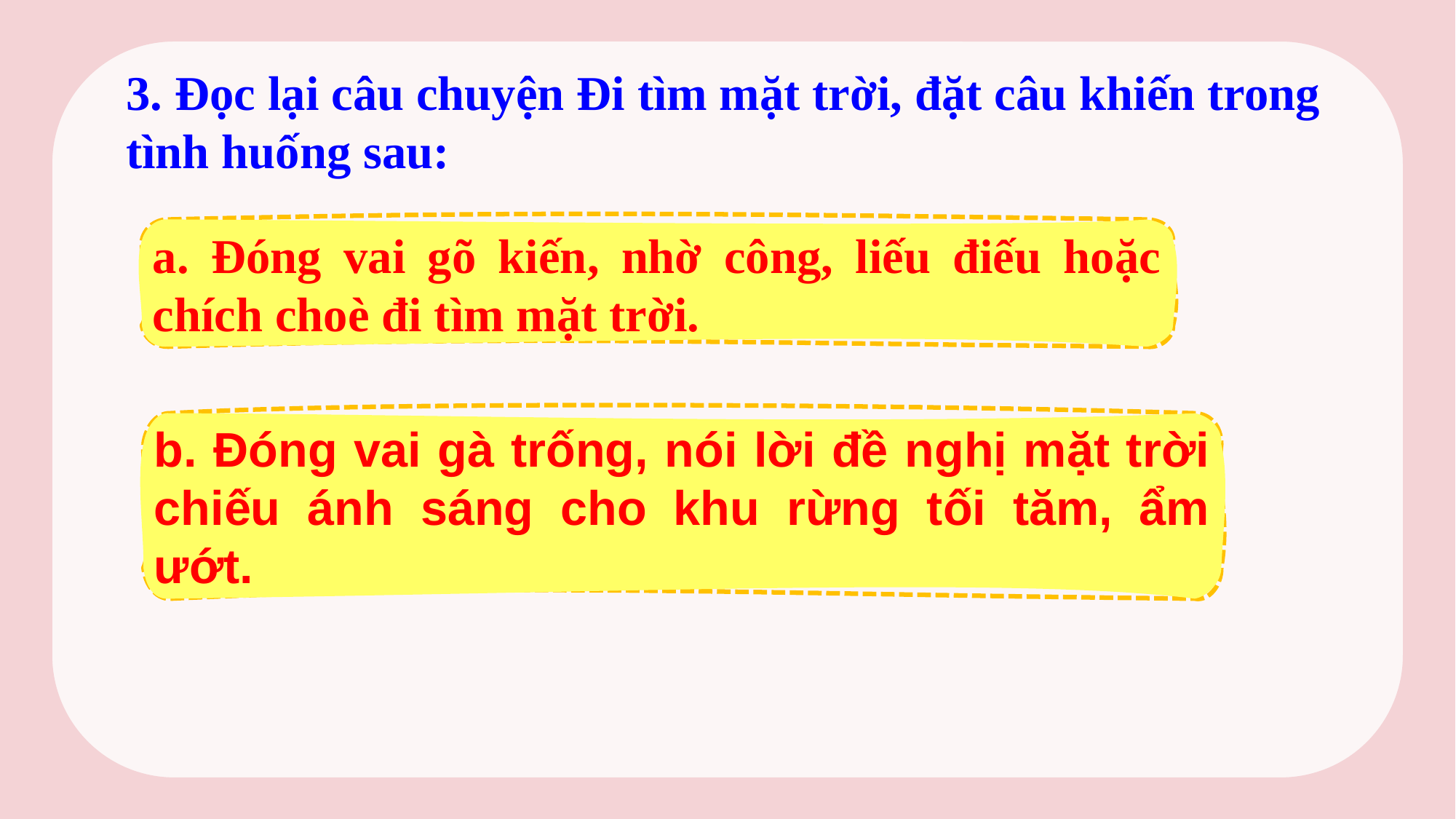

3. Đọc lại câu chuyện Đi tìm mặt trời, đặt câu khiến trong tình huống sau:
a. Đóng vai gõ kiến, nhờ công, liếu điếu hoặc chích choè đi tìm mặt trời.
b. Đóng vai gà trống, nói lời đề nghị mặt trời chiếu ánh sáng cho khu rừng tối tăm, ẩm ướt.